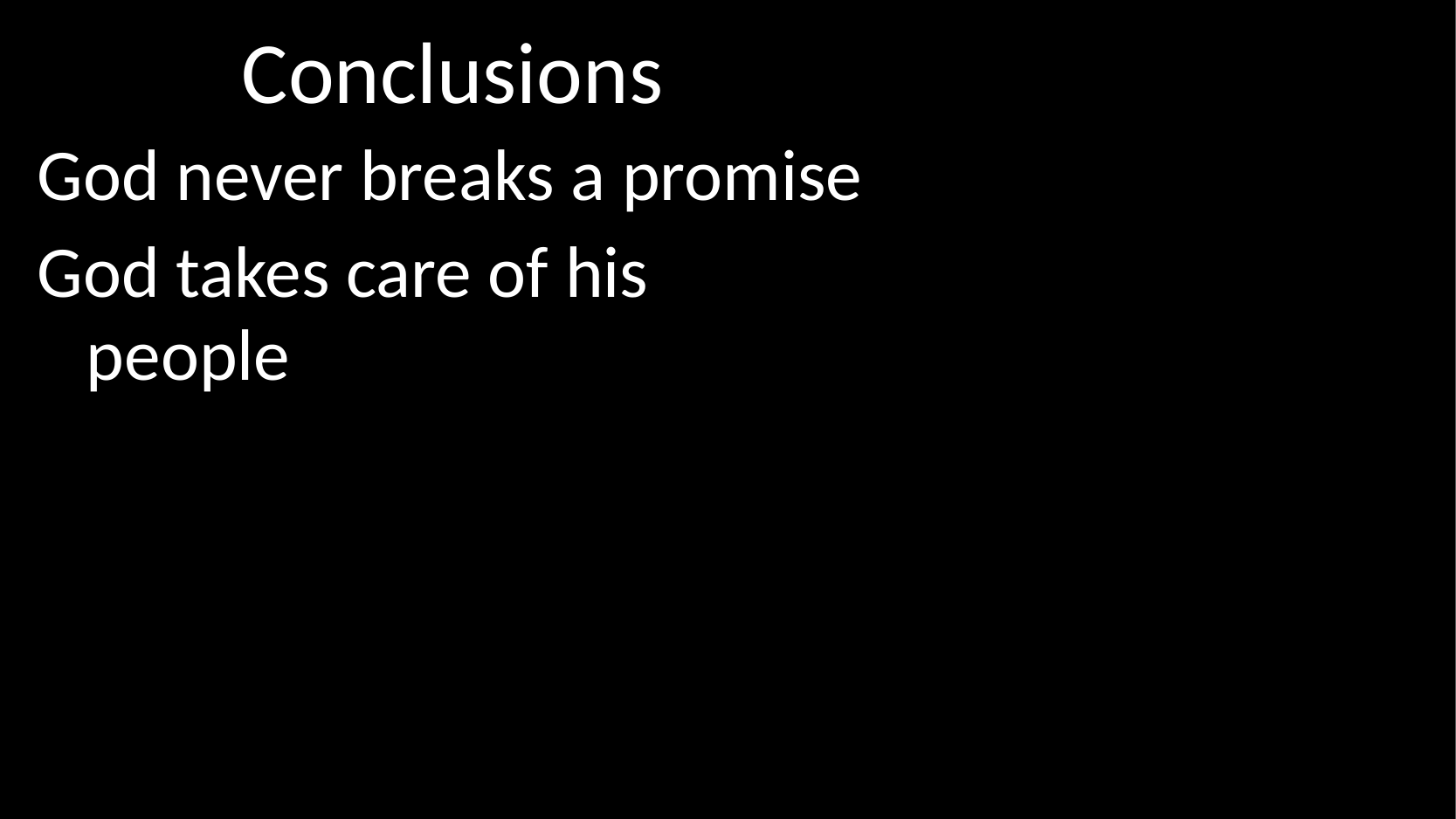

# Conclusions
God never breaks a promise
God takes care of his people